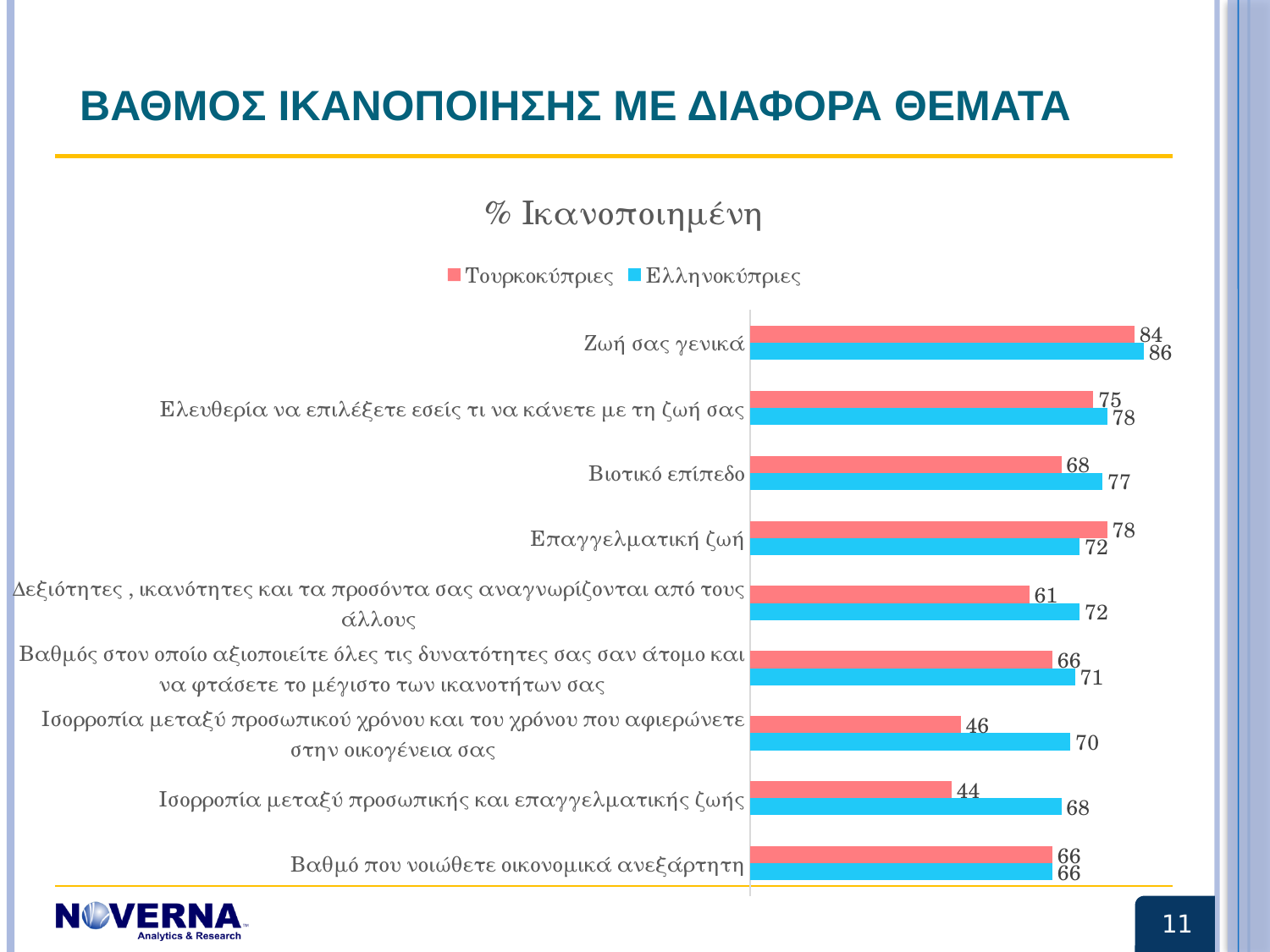

# ΒΑΘΜΟΣ ΙΚΑΝΟΠΟΙΗΣΗΣ ΜΕ ΔΙΑΦΟΡΑ ΘΕΜΑΤΑ

### Chart: % Ικανοποιημένη

| Category | Ελληνοκύπριες | Τουρκοκύπριες |
|---|---|---|
| Βαθμό που νοιώθετε οικονομικά ανεξάρτητη | 66.0 | 66.0 |
| Ισορροπία μεταξύ προσωπικής και επαγγελματικής ζωής | 68.0 | 44.0 |
| Ισορροπία μεταξύ προσωπικού χρόνου και του χρόνου που αφιερώνετε στην οικογένεια σας | 70.0 | 46.0 |
| Βαθμός στον οποίο αξιοποιείτε όλες τις δυνατότητες σας σαν άτομο και να φτάσετε το μέγιστο των ικανοτήτων σας | 71.0 | 66.0 |
| Δεξιότητες , ικανότητες και τα προσόντα σας αναγνωρίζονται από τους άλλους | 72.0 | 61.0 |
| Επαγγελματική ζωή | 72.0 | 78.0 |
| Βιοτικό επίπεδο | 77.0 | 68.0 |
| Ελευθερία να επιλέξετε εσείς τι να κάνετε με τη ζωή σας | 78.0 | 75.0 |
| Ζωή σας γενικά | 86.0 | 84.0 |
11